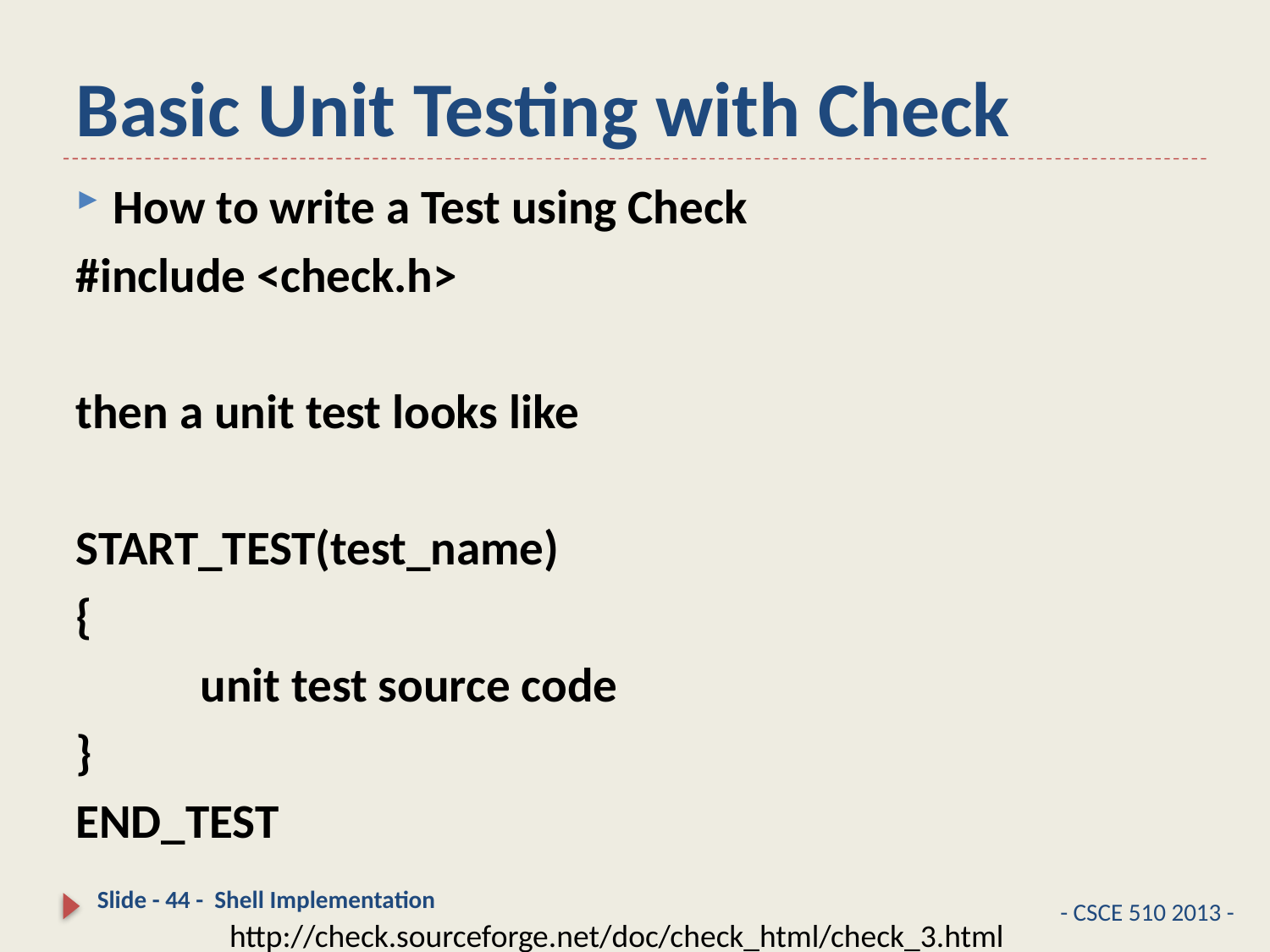

# Basic Unit Testing with Check
How to write a Test using Check
#include <check.h>

then a unit test looks like

START_TEST(test_name)
{
 	unit test source code
}
END_TEST
Slide - 44 -  Shell Implementation
- CSCE 510 2013 -
http://check.sourceforge.net/doc/check_html/check_3.html